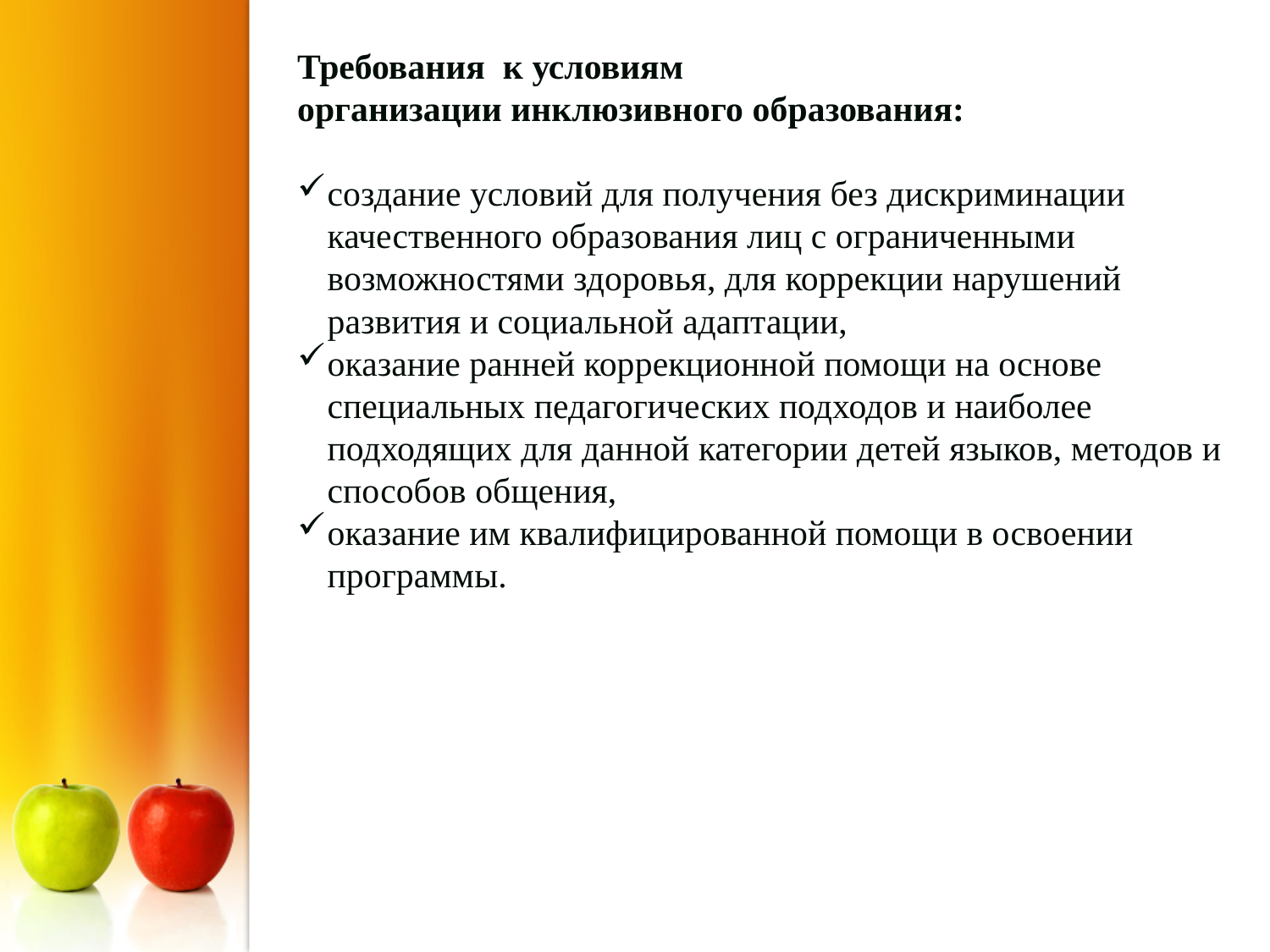

Требования  к условиям
организации инклюзивного образования:

создание условий для получения без дискриминации качественного образования лиц с ограниченными возможностями здоровья, для коррекции нарушений развития и социальной адаптации,
оказание ранней коррекционной помощи на основе специальных педагогических подходов и наиболее подходящих для данной категории детей языков, методов и способов общения,
оказание им квалифицированной помощи в освоении программы.